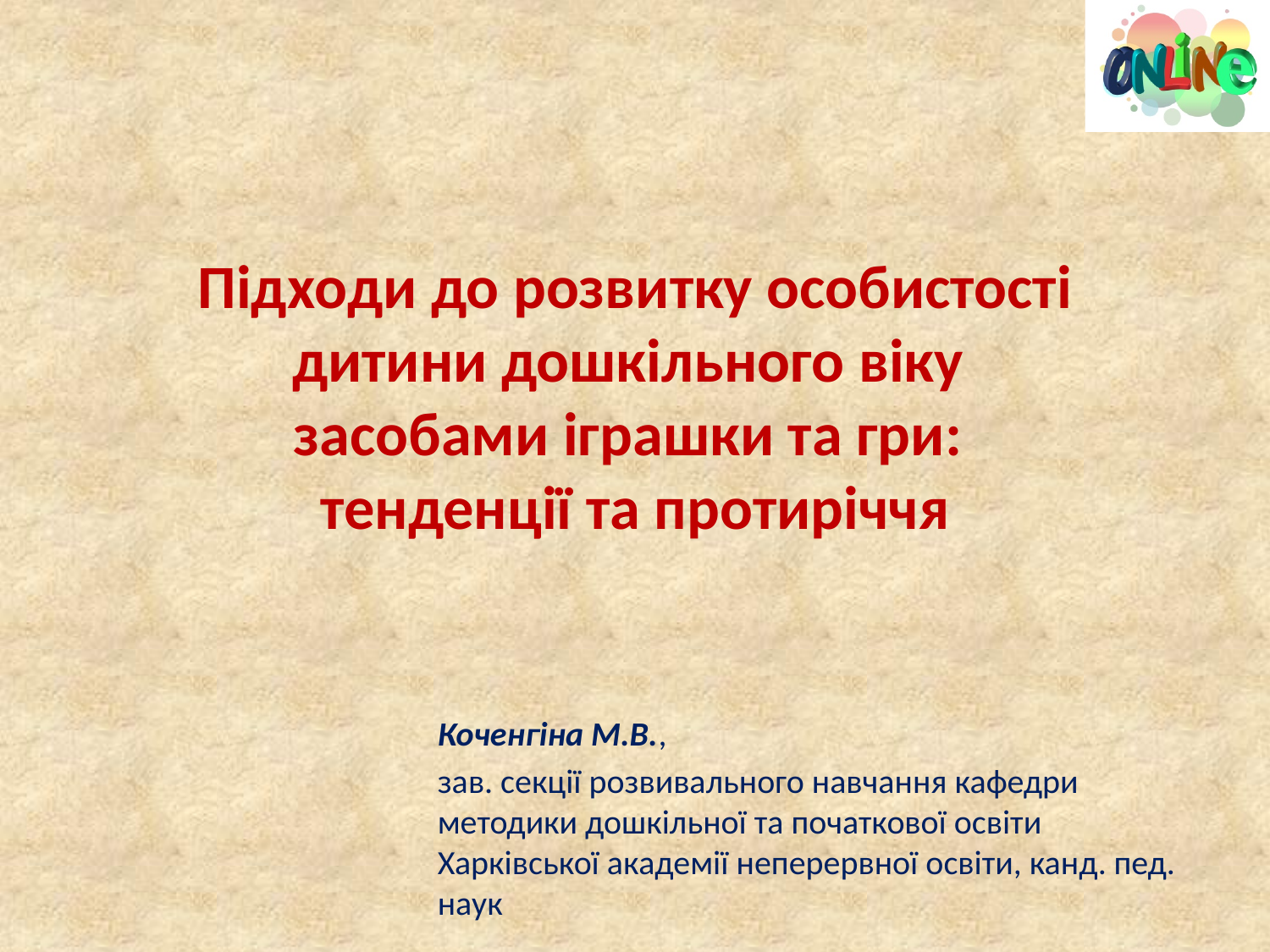

# Підходи до розвитку особистості дитини дошкільного віку засобами іграшки та гри: тенденції та протиріччя
Коченгіна М.В.,
зав. секції розвивального навчання кафедри методики дошкільної та початкової освіти Харківської академії неперервної освіти, канд. пед. наук